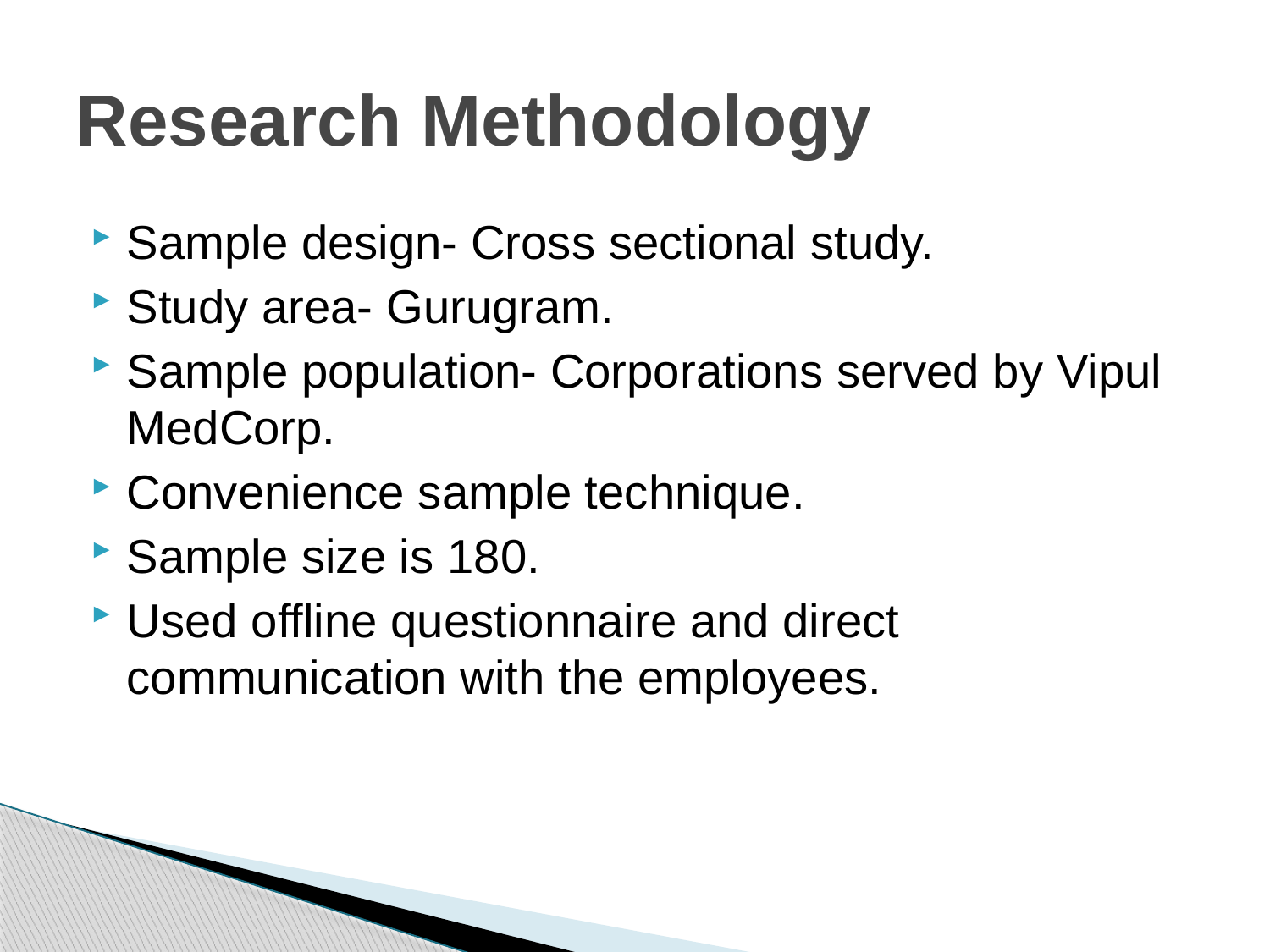

# Research Methodology
Sample design- Cross sectional study.
Study area- Gurugram.
Sample population- Corporations served by Vipul MedCorp.
Convenience sample technique.
Sample size is 180.
Used offline questionnaire and direct communication with the employees.